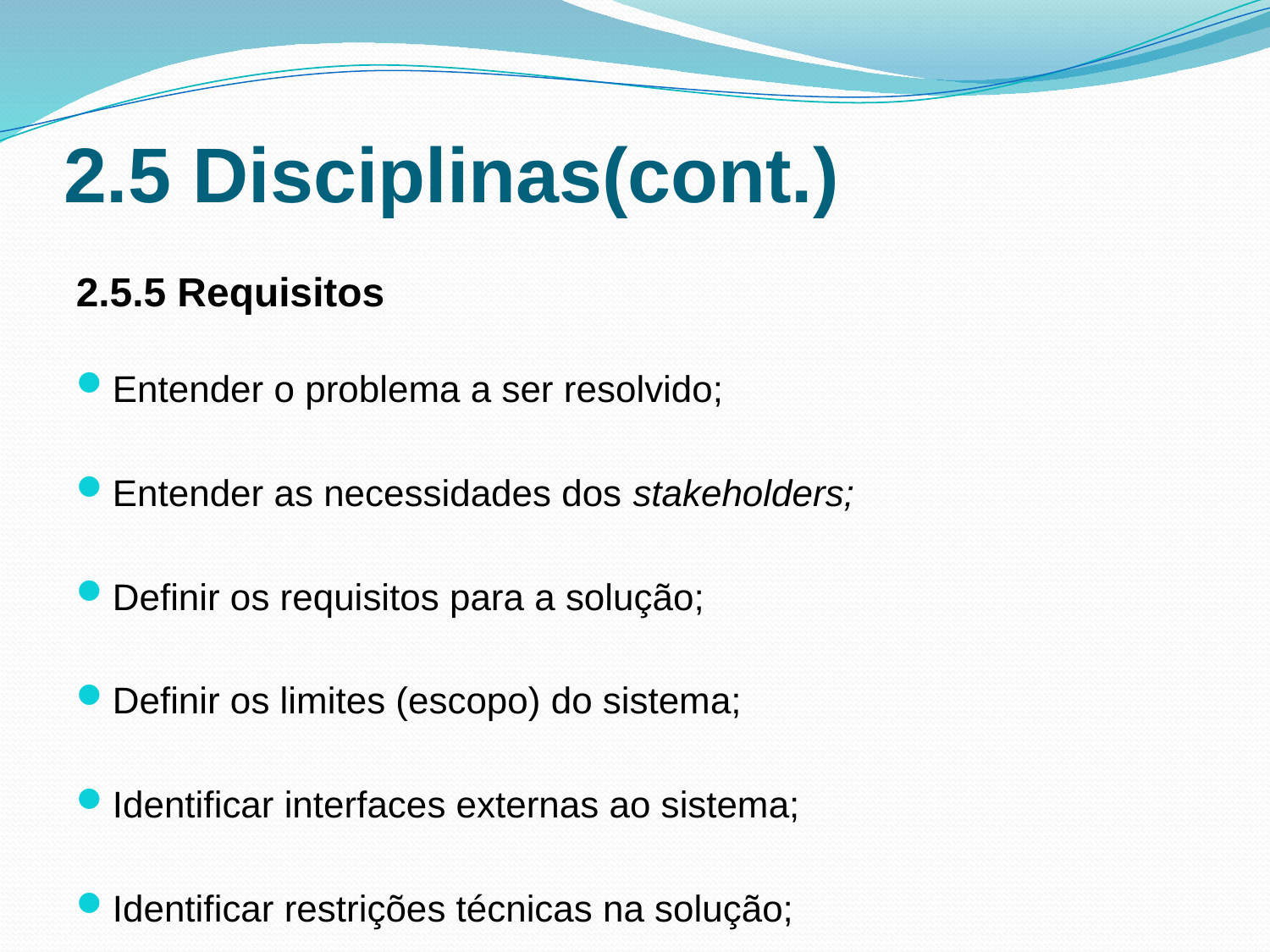

# 2.5 Disciplinas(cont.)
2.5.5 Requisitos

Entender o problema a ser resolvido;

Entender as necessidades dos stakeholders;

Definir os requisitos para a solução;

Definir os limites (escopo) do sistema;

Identificar interfaces externas ao sistema;

Identificar restrições técnicas na solução;